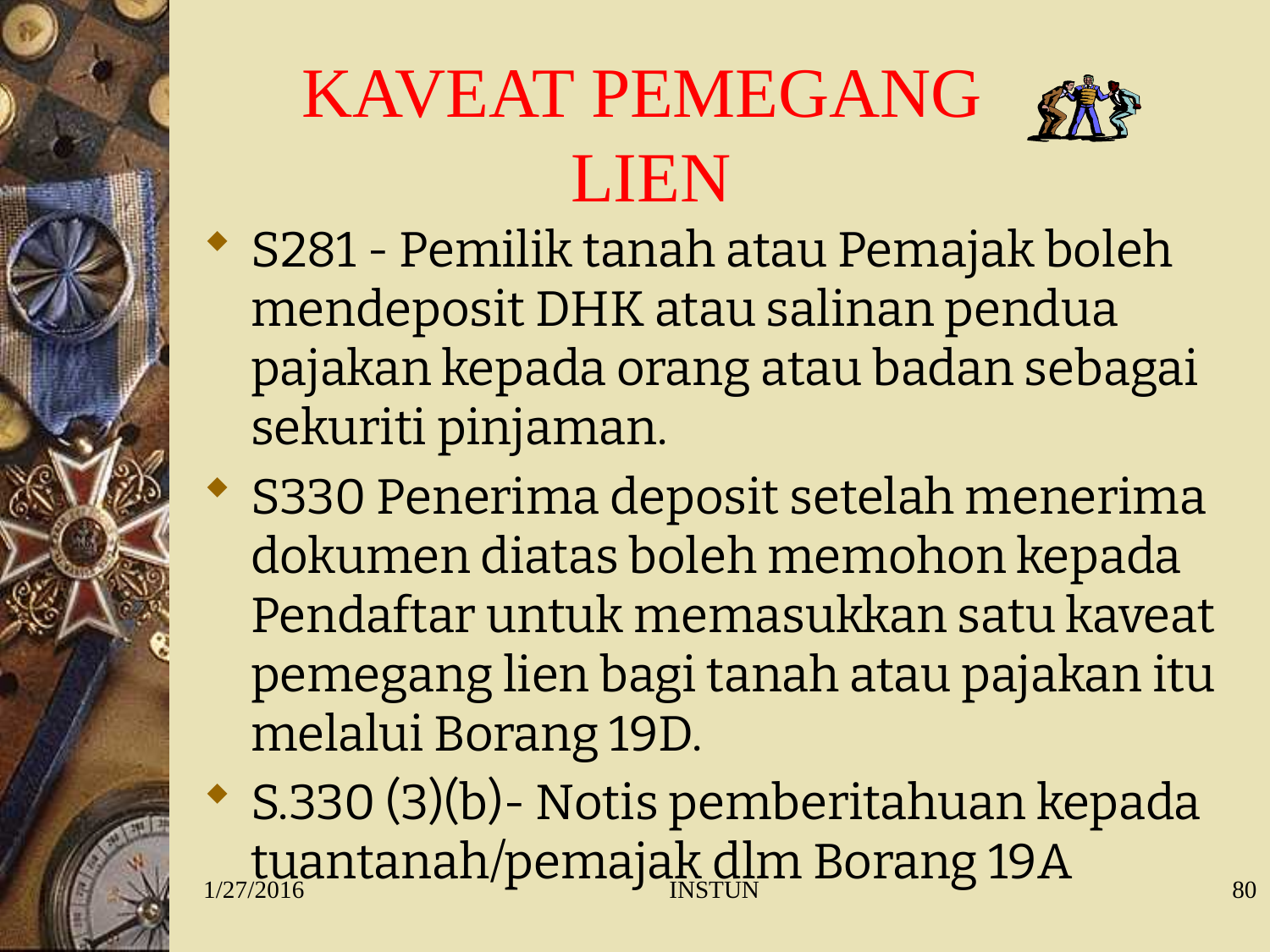

# KAVEAT PEMEGANG LIEN
S281 - Pemilik tanah atau Pemajak boleh mendeposit DHK atau salinan pendua pajakan kepada orang atau badan sebagai sekuriti pinjaman.
S330 Penerima deposit setelah menerima dokumen diatas boleh memohon kepada Pendaftar untuk memasukkan satu kaveat pemegang lien bagi tanah atau pajakan itu melalui Borang 19D.
S.330 (3)(b)- Notis pemberitahuan kepada tuantanah/pemajak dlm Borang 19A
1/27/2016
INSTUN
80